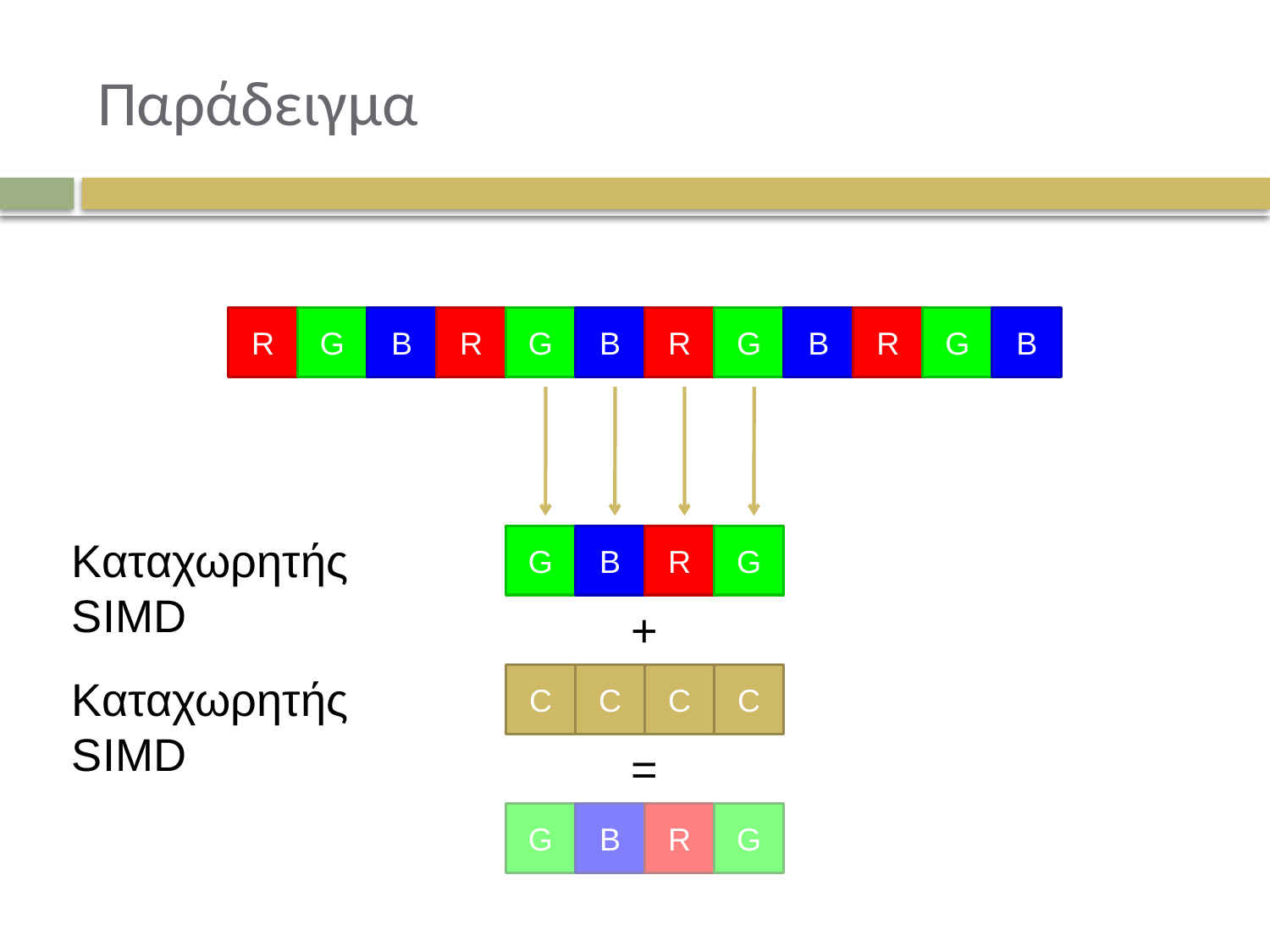

# Παράδειγμα
R
G
B
R
G
B
R
G
B
R
G
B
Καταχωρητής SIMD

G
B
R
G

+
Καταχωρητής SIMD
C
C
C
C
=
G
B
R
G